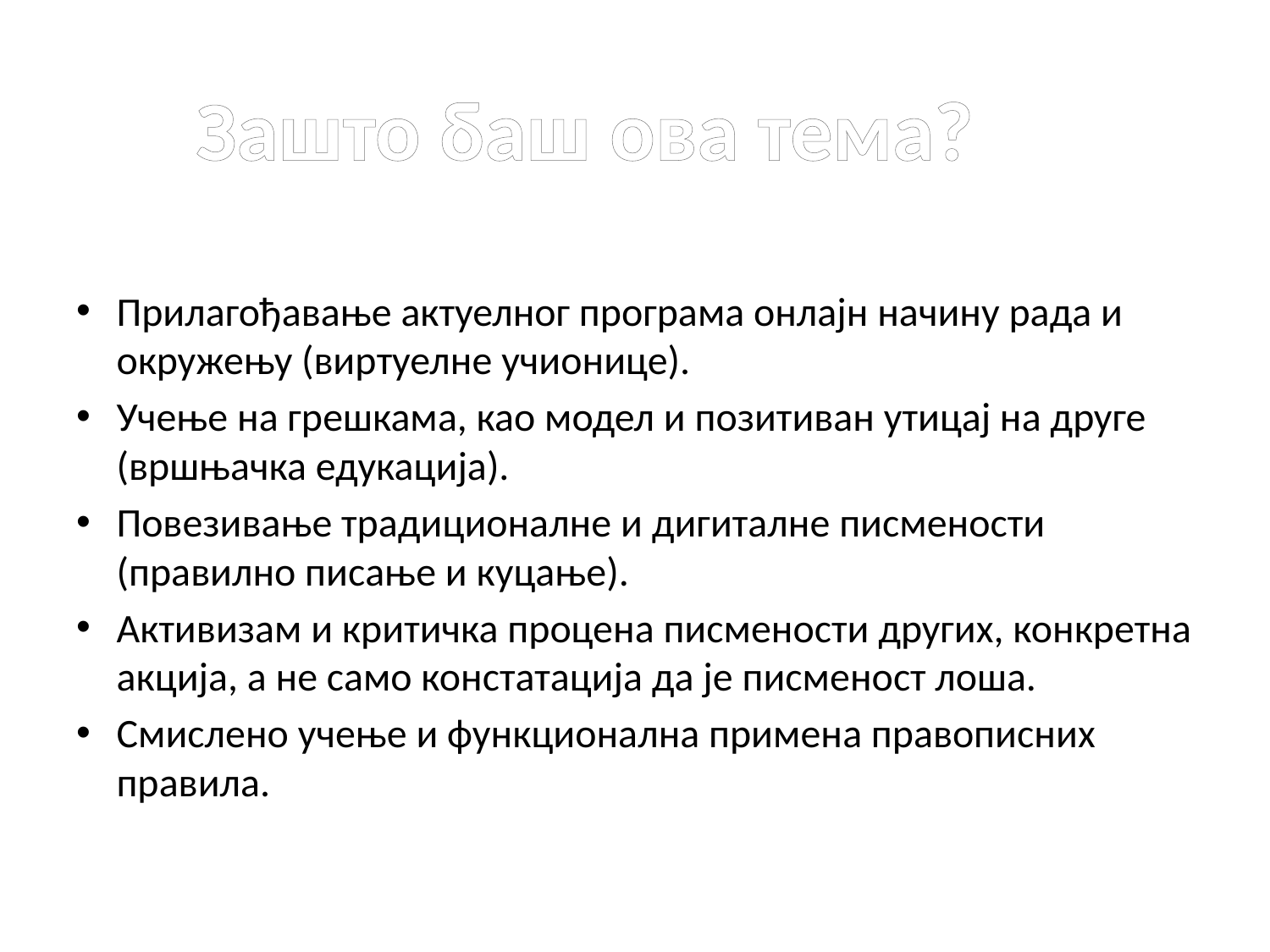

Зашто баш ова тема?

Прилагођавање актуелног програма онлајн начину рада и окружењу (виртуелне учионице).
Учење на грешкама, као модел и позитиван утицај на друге (вршњачка едукација).
Повезивање традиционалне и дигиталне писмености (правилно писање и куцање).
Активизам и критичка процена писмености других, конкретна акција, а не само констатација да је писменост лоша.
Смислено учење и функционална примена правописних правила.